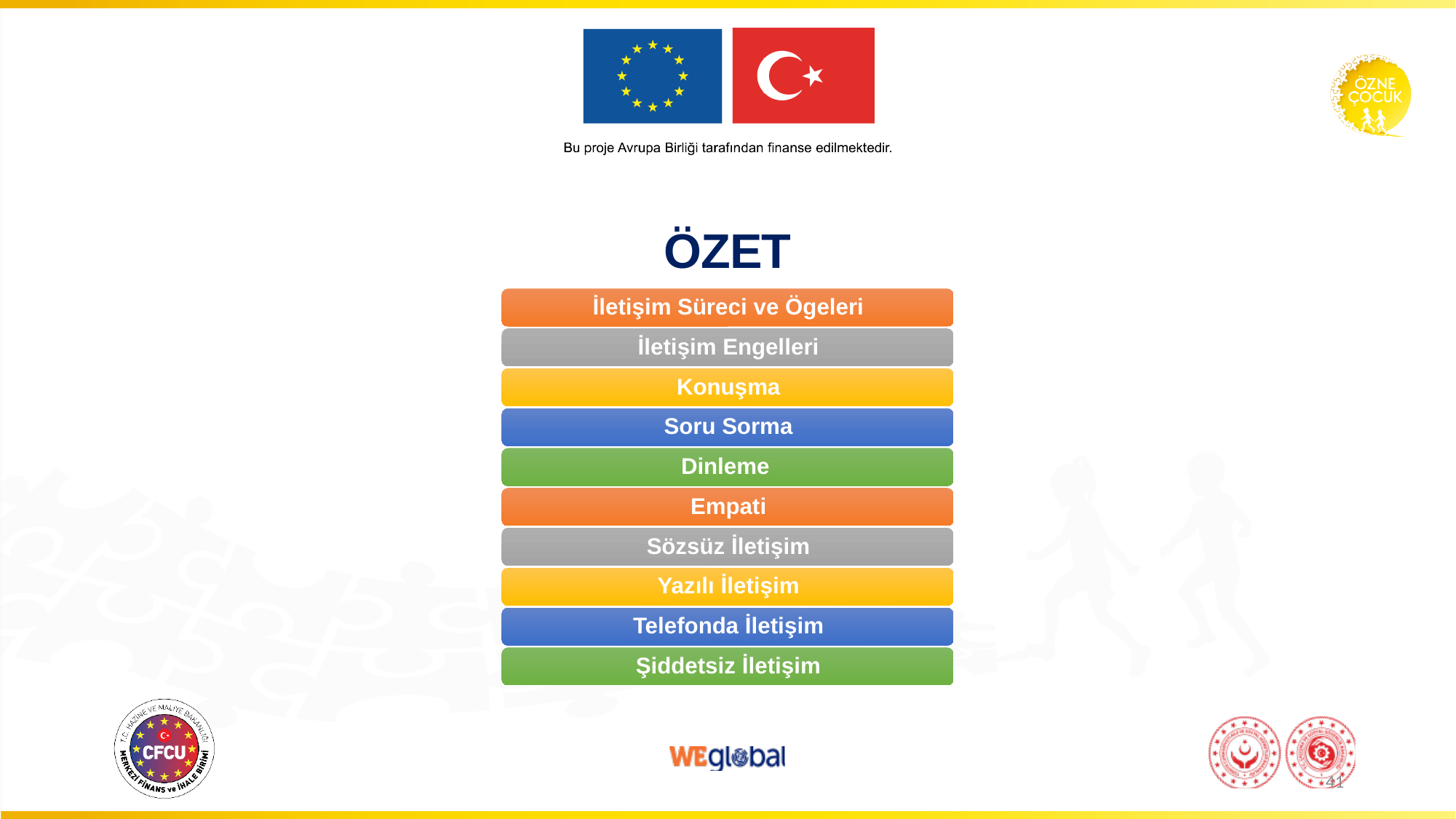

# ÖZET
İletişim Süreci ve Ögeleri
İletişim Engelleri
Konuşma
Soru Sorma
Dinleme
Empati
Sözsüz İletişim
Yazılı İletişim
Telefonda İletişim
Şiddetsiz İletişim
41